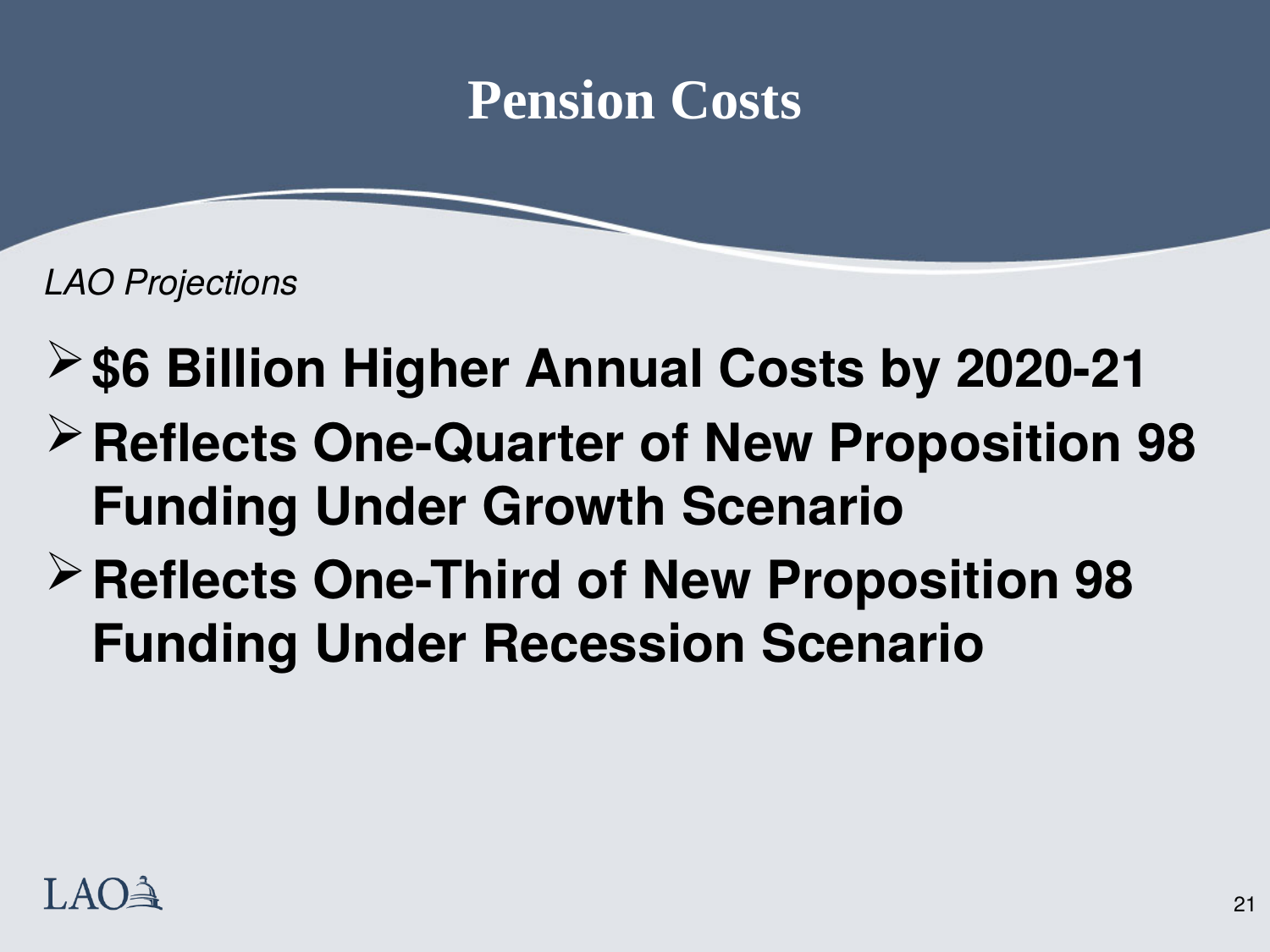

# Pension Costs
LAO Projections
$6 Billion Higher Annual Costs by 2020-21
Reflects One-Quarter of New Proposition 98 Funding Under Growth Scenario
Reflects One-Third of New Proposition 98 Funding Under Recession Scenario

21